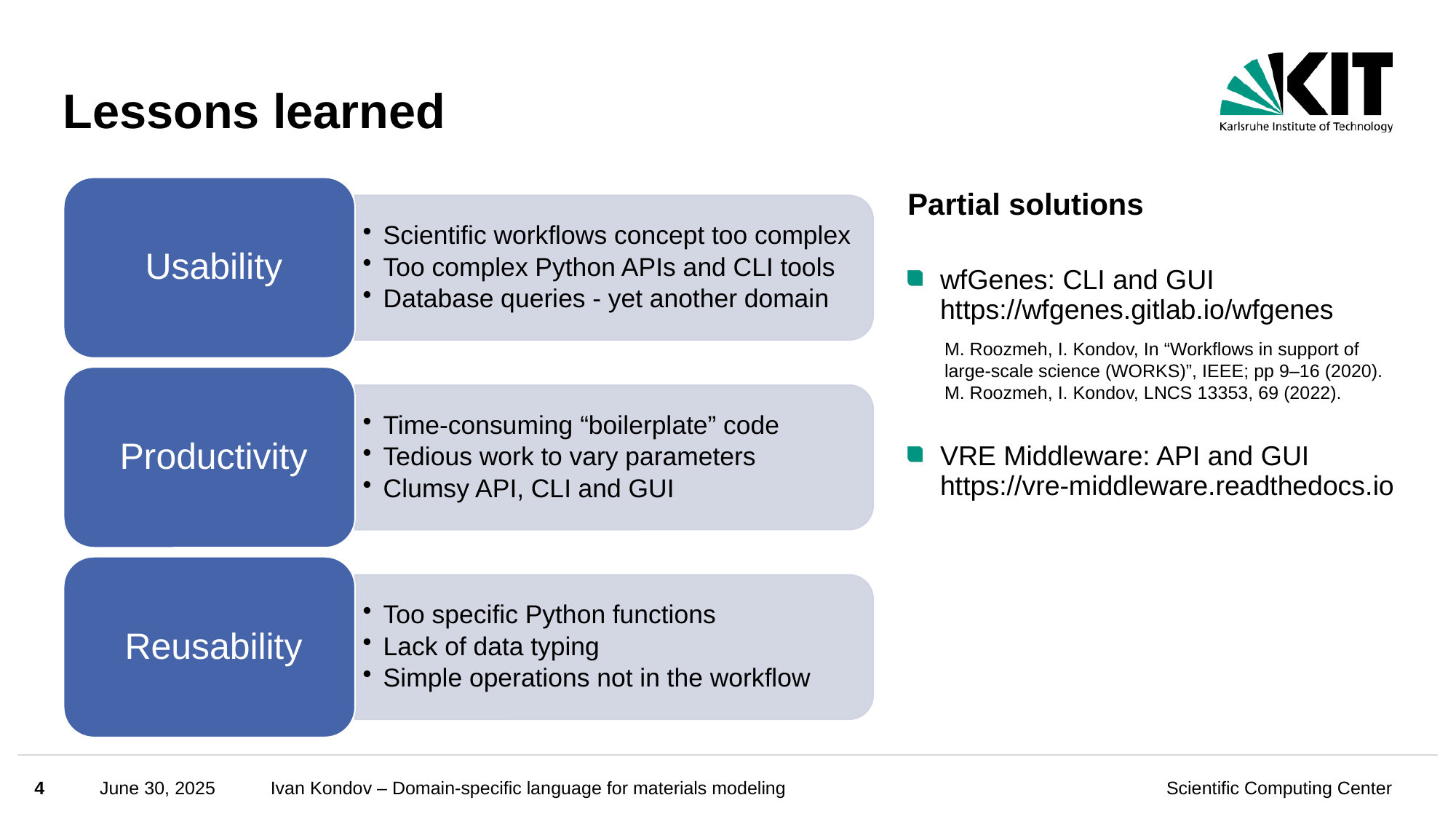

# Lessons learned
Scientific workflows concept too complex
Too complex Python APIs and CLI tools
Database queries - yet another domain
Usability
Time-consuming “boilerplate” code
Tedious work to vary parameters
Clumsy API, CLI and GUI
Productivity
Too specific Python functions
Lack of data typing
Simple operations not in the workflow
Reusability
Partial solutions

wfGenes: CLI and GUI
https://wfgenes.gitlab.io/wfgenes

VRE Middleware: API and GUI
https://vre-middleware.readthedocs.io
M. Roozmeh, I. Kondov, In “Workflows in support of large-scale science (WORKS)”, IEEE; pp 9–16 (2020).
M. Roozmeh, I. Kondov, LNCS 13353, 69 (2022).
4
June 30, 2025